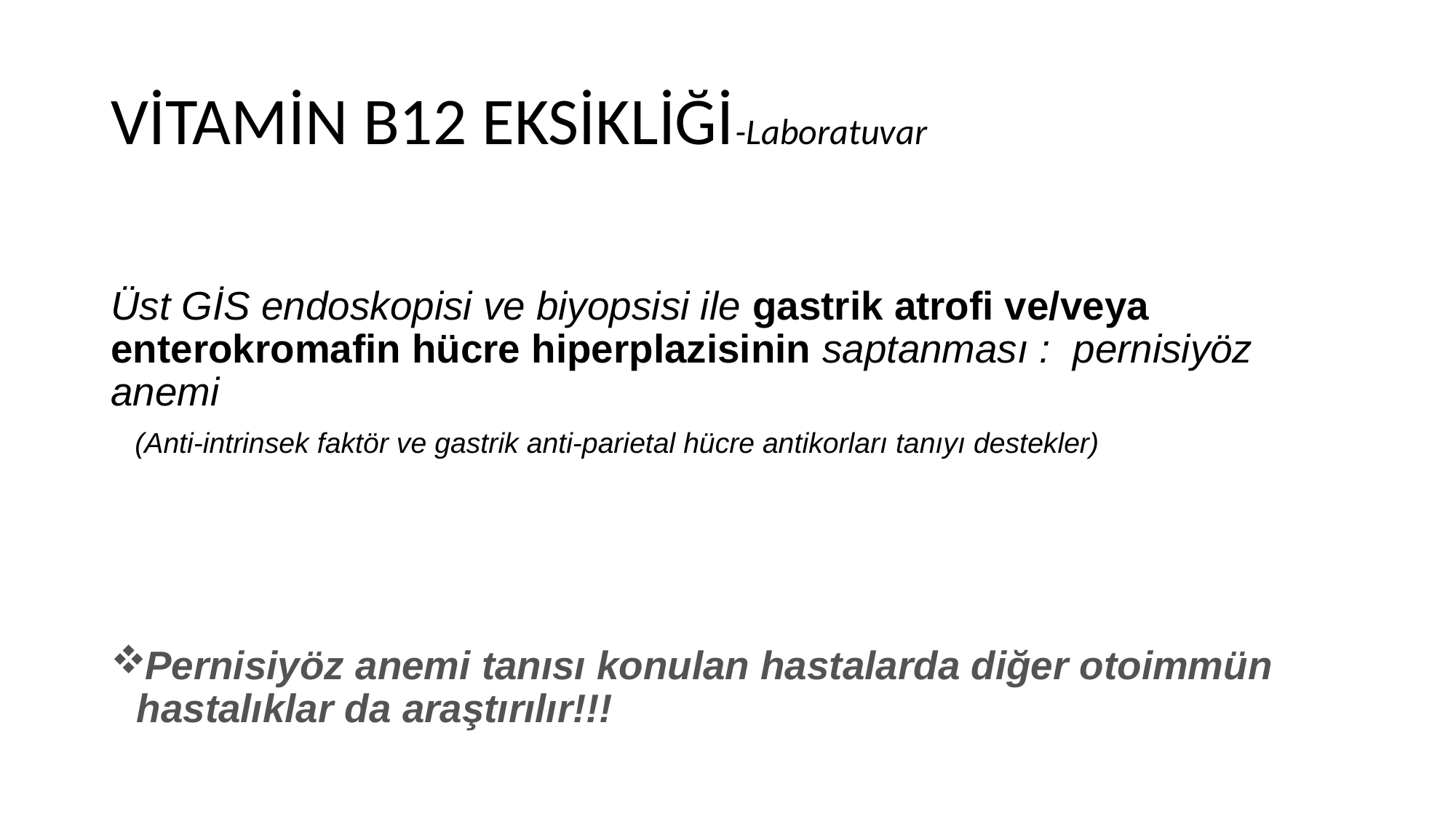

# VİTAMİN B12 EKSİKLİĞİ-Laboratuvar

Üst GİS endoskopisi ve biyopsisi ile gastrik atrofi ve/veya enterokromafin hücre hiperplazisinin saptanması :  pernisiyöz anemi
   (Anti-intrinsek faktör ve gastrik anti-parietal hücre antikorları tanıyı destekler)

Pernisiyöz anemi tanısı konulan hastalarda diğer otoimmün hastalıklar da araştırılır!!!